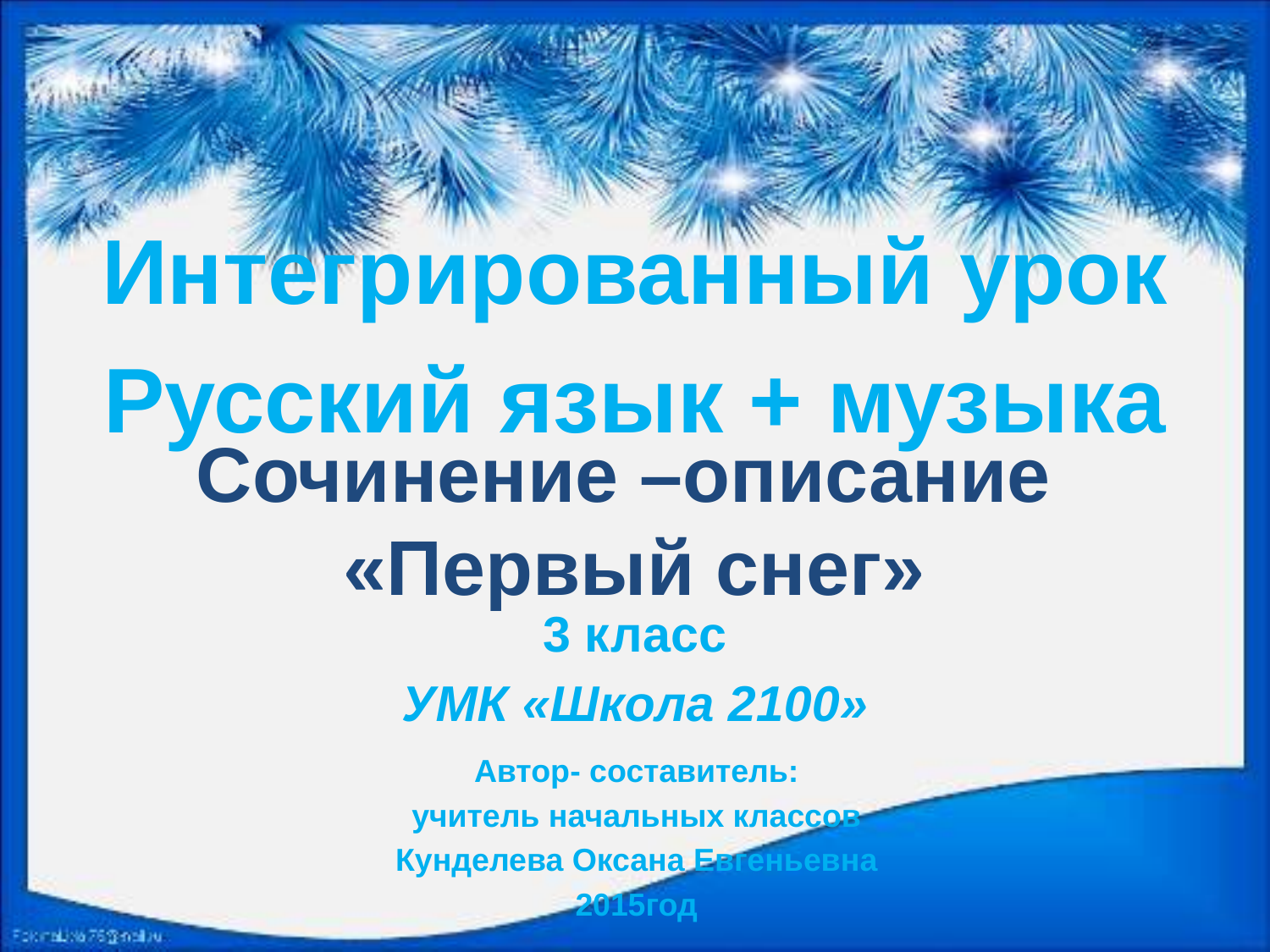

Интегрированный урок
Русский язык + музыка

3 класс
УМК «Школа 2100»

# Сочинение –описание «Первый снег»
Автор- составитель:
учитель начальных классов
Кунделева Оксана Евгеньевна
2015год